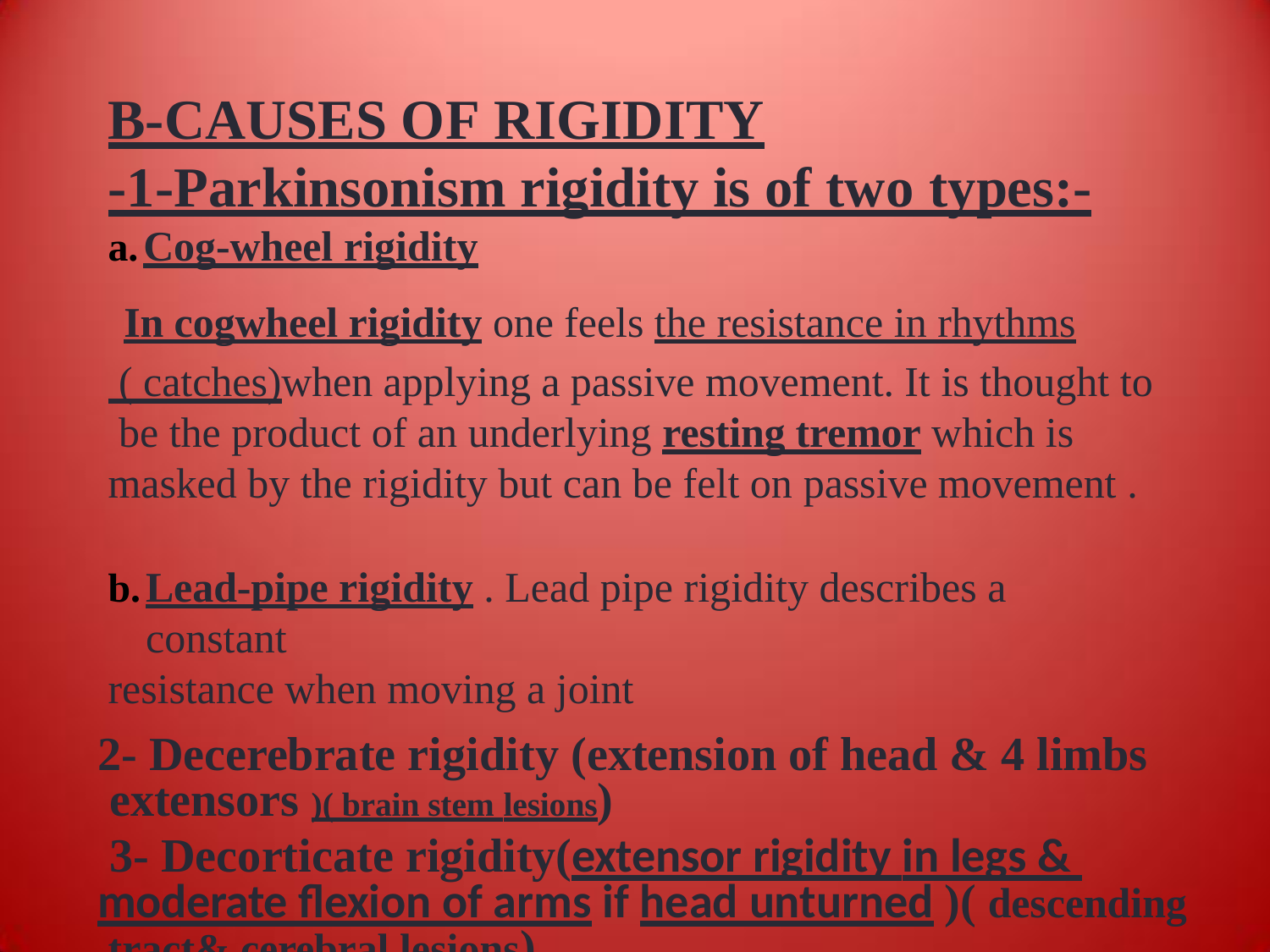

# B-CAUSES OF RIGIDITY
-1-Parkinsonism rigidity is of two types:-
Cog-wheel rigidity
In cogwheel rigidity one feels the resistance in rhythms
 ( catches)when applying a passive movement. It is thought to  be the product of an underlying resting tremor which is  masked by the rigidity but can be felt on passive movement .

Lead-pipe rigidity . Lead pipe rigidity describes a constant
resistance when moving a joint
2- Decerebrate rigidity (extension of head & 4 limbs  extensors )( brain stem lesions)
3- Decorticate rigidity(extensor rigidity in legs &  moderate flexion of arms if head unturned )( descending  tract& cerebral lesions)